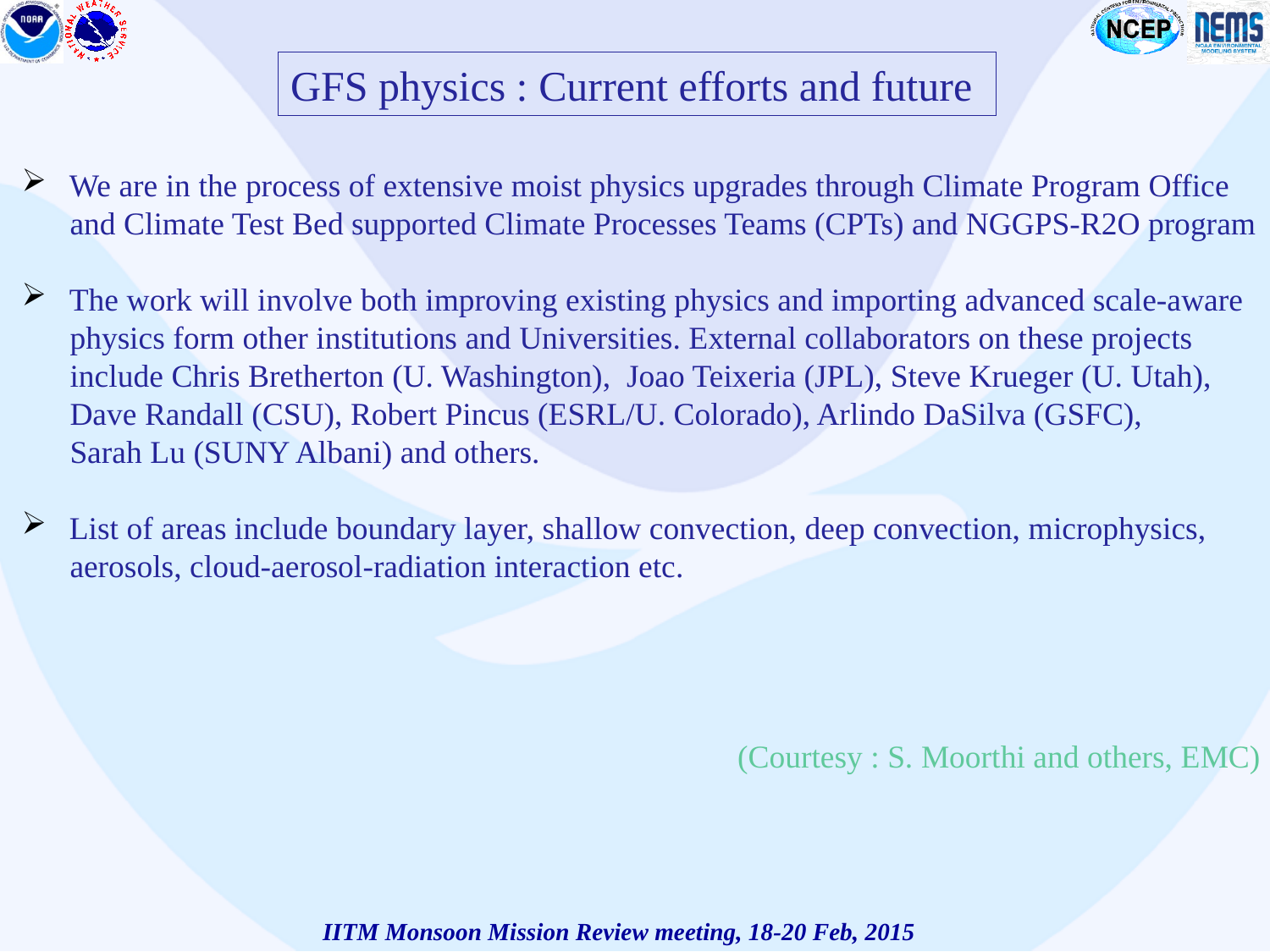

GFS physics : Current efforts and future
 We are in the process of extensive moist physics upgrades through Climate Program Office
      and Climate Test Bed supported Climate Processes Teams (CPTs) and NGGPS-R2O program

 The work will involve both improving existing physics and importing advanced scale-aware
      physics form other institutions and Universities. External collaborators on these projects
      include Chris Bretherton (U. Washington),  Joao Teixeria (JPL), Steve Krueger (U. Utah),
      Dave Randall (CSU), Robert Pincus (ESRL/U. Colorado), Arlindo DaSilva (GSFC),
      Sarah Lu (SUNY Albani) and others.

 List of areas include boundary layer, shallow convection, deep convection, microphysics,
      aerosols, cloud-aerosol-radiation interaction etc.

                                                                                         (Courtesy : S. Moorthi and others, EMC)
IITM Monsoon Mission Review meeting, 18-20 Feb, 2015